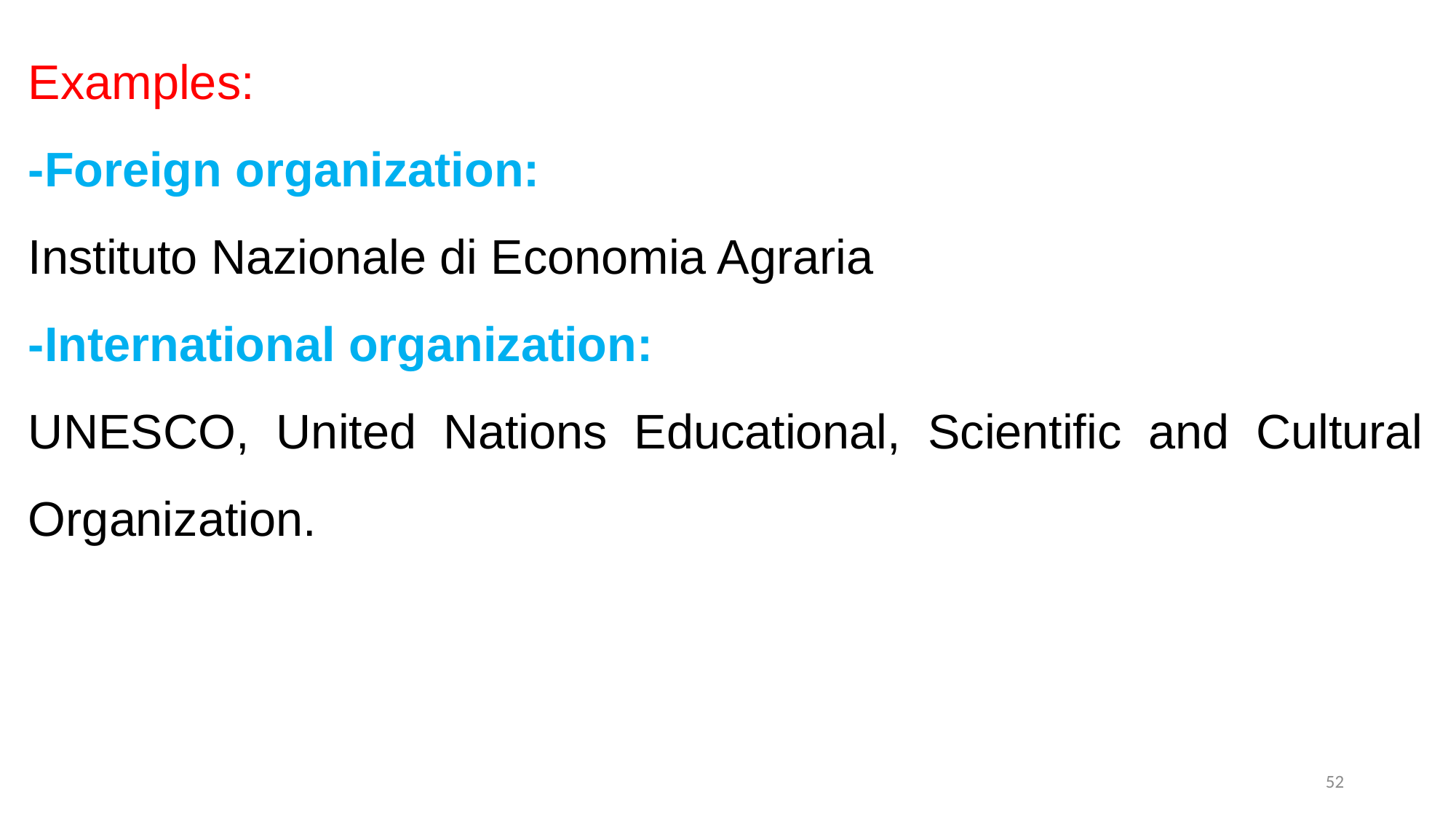

Examples:
-Foreign organization:
Instituto Nazionale di Economia Agraria
-International organization:
UNESCO, United Nations Educational, Scientific and Cultural Organization.
52